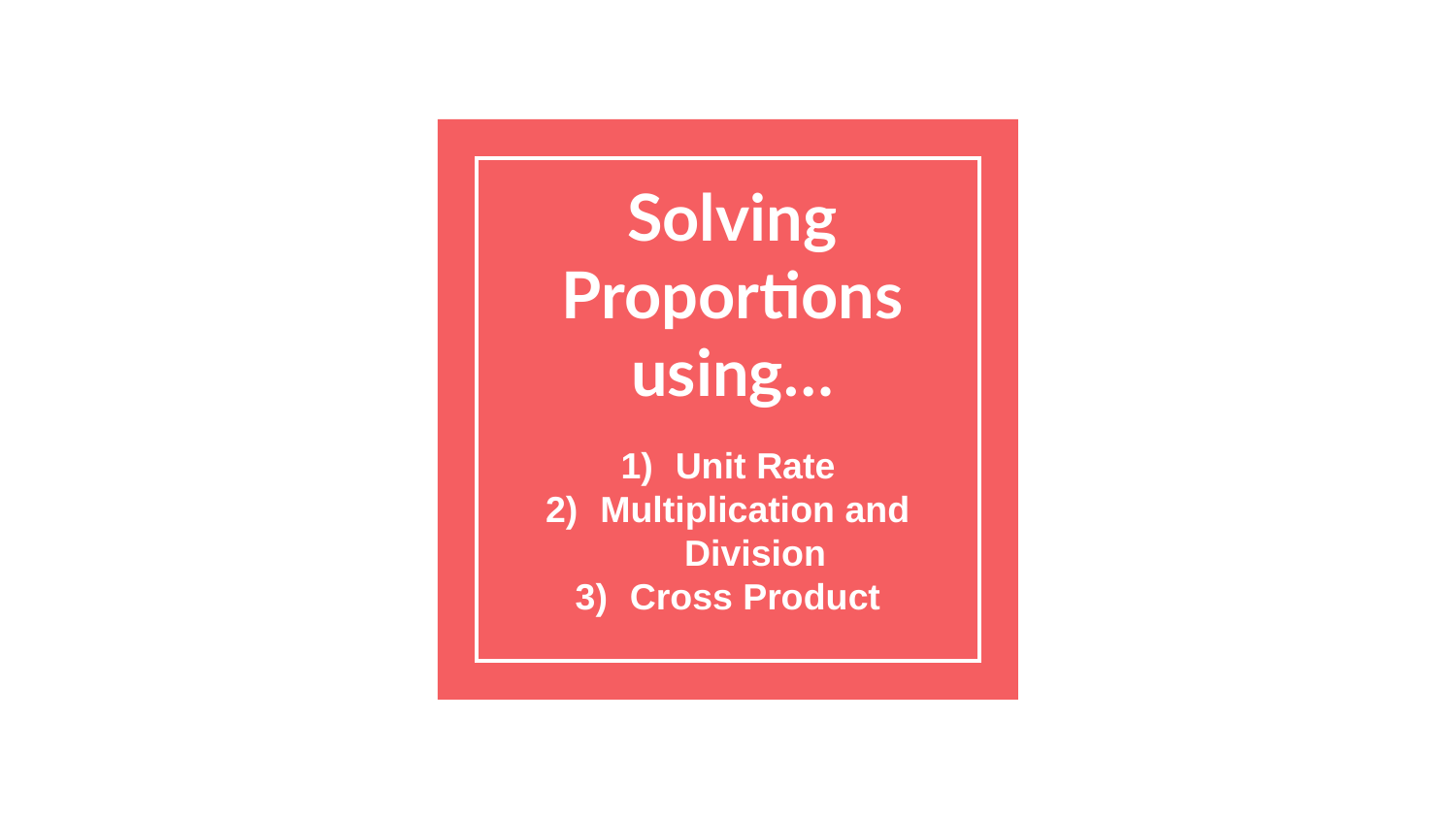

# Solving Proportions using…
Unit Rate
Multiplication and Division
Cross Product